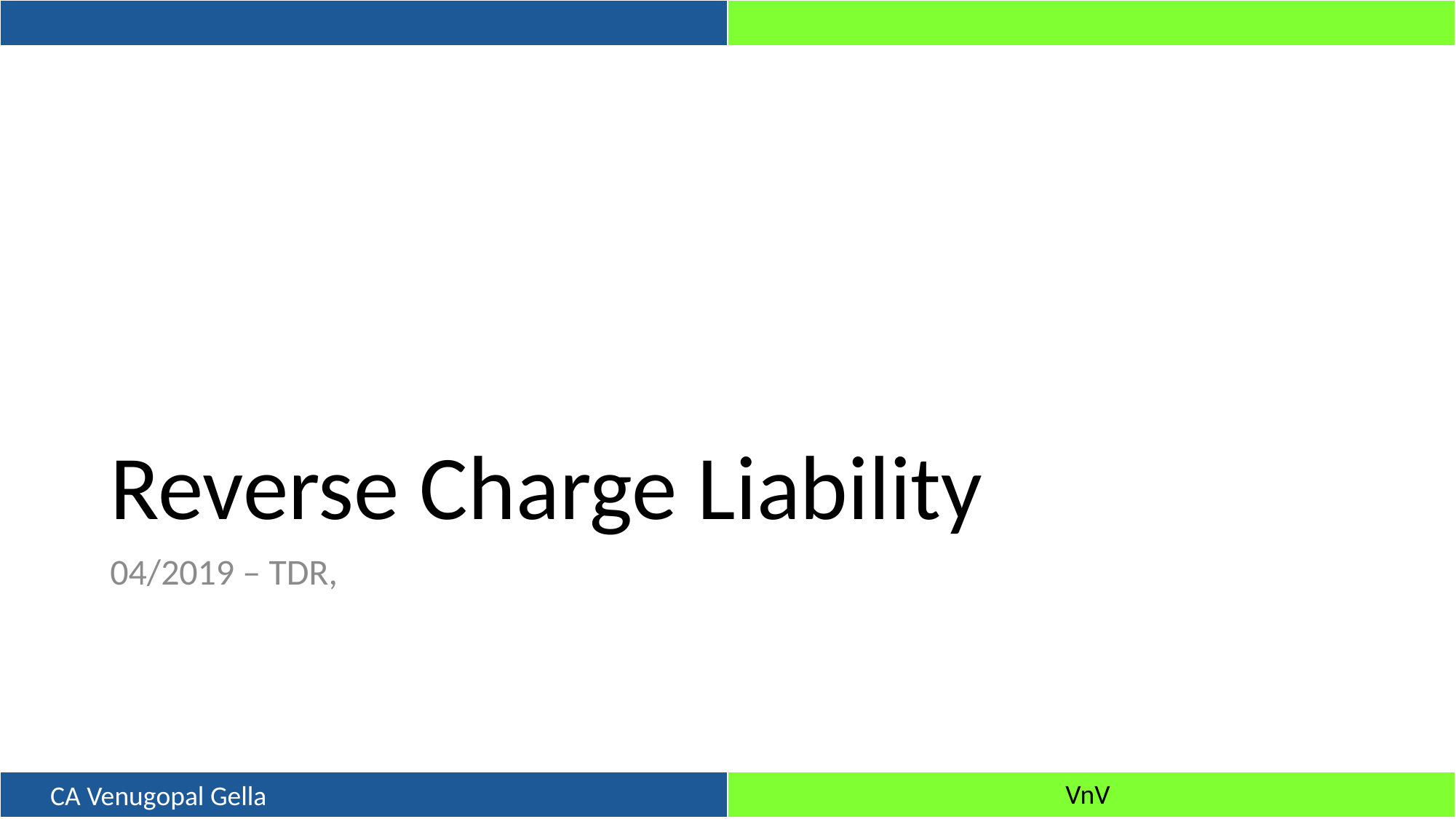

# Reverse Charge Liability
04/2019 – TDR,